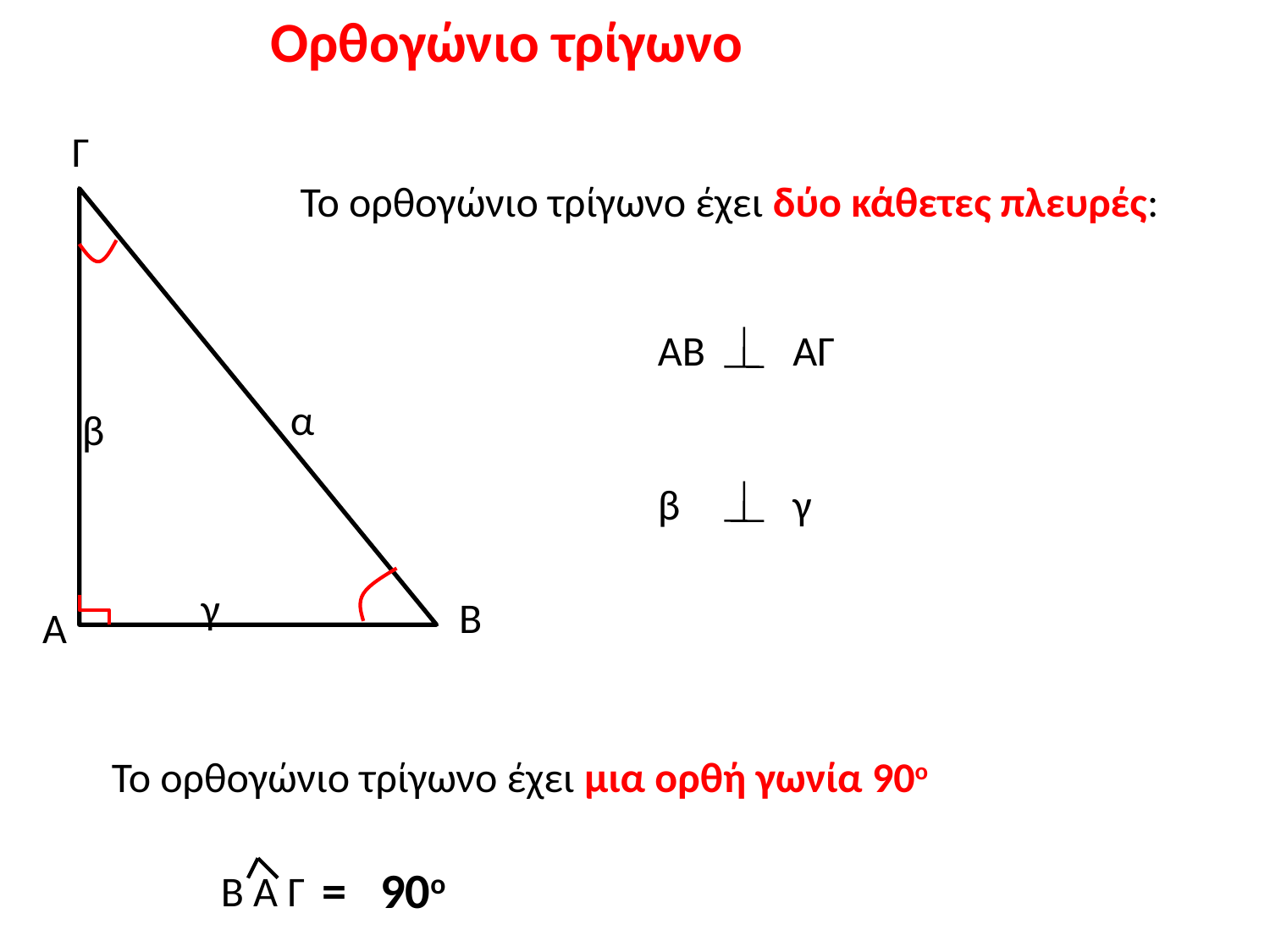

Ορθογώνιο τρίγωνο
Γ
Το ορθογώνιο τρίγωνο έχει δύο κάθετες πλευρές:

ΑΒ
ΑΓ
α
β
β
γ

γ
Β
Α
Το ορθογώνιο τρίγωνο έχει μια ορθή γωνία 90ο
=   90ο
Β Α Γ